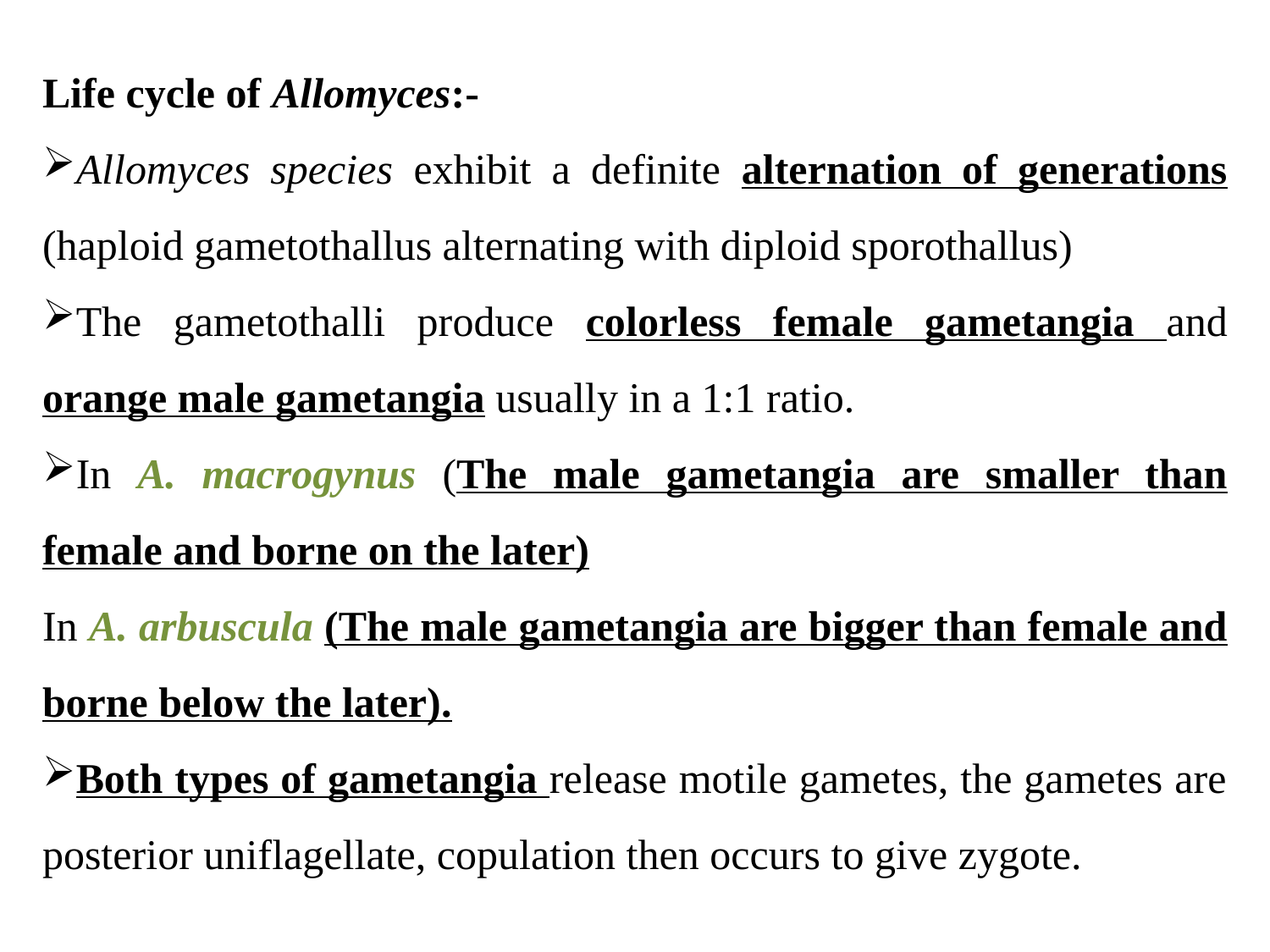

Life cycle of Allomyces:-
Allomyces species exhibit a definite alternation of generations (haploid gametothallus alternating with diploid sporothallus)
The gametothalli produce colorless female gametangia and orange male gametangia usually in a 1:1 ratio.
In A. macrogynus (The male gametangia are smaller than female and borne on the later)
In A. arbuscula (The male gametangia are bigger than female and borne below the later).
Both types of gametangia release motile gametes, the gametes are posterior uniflagellate, copulation then occurs to give zygote.